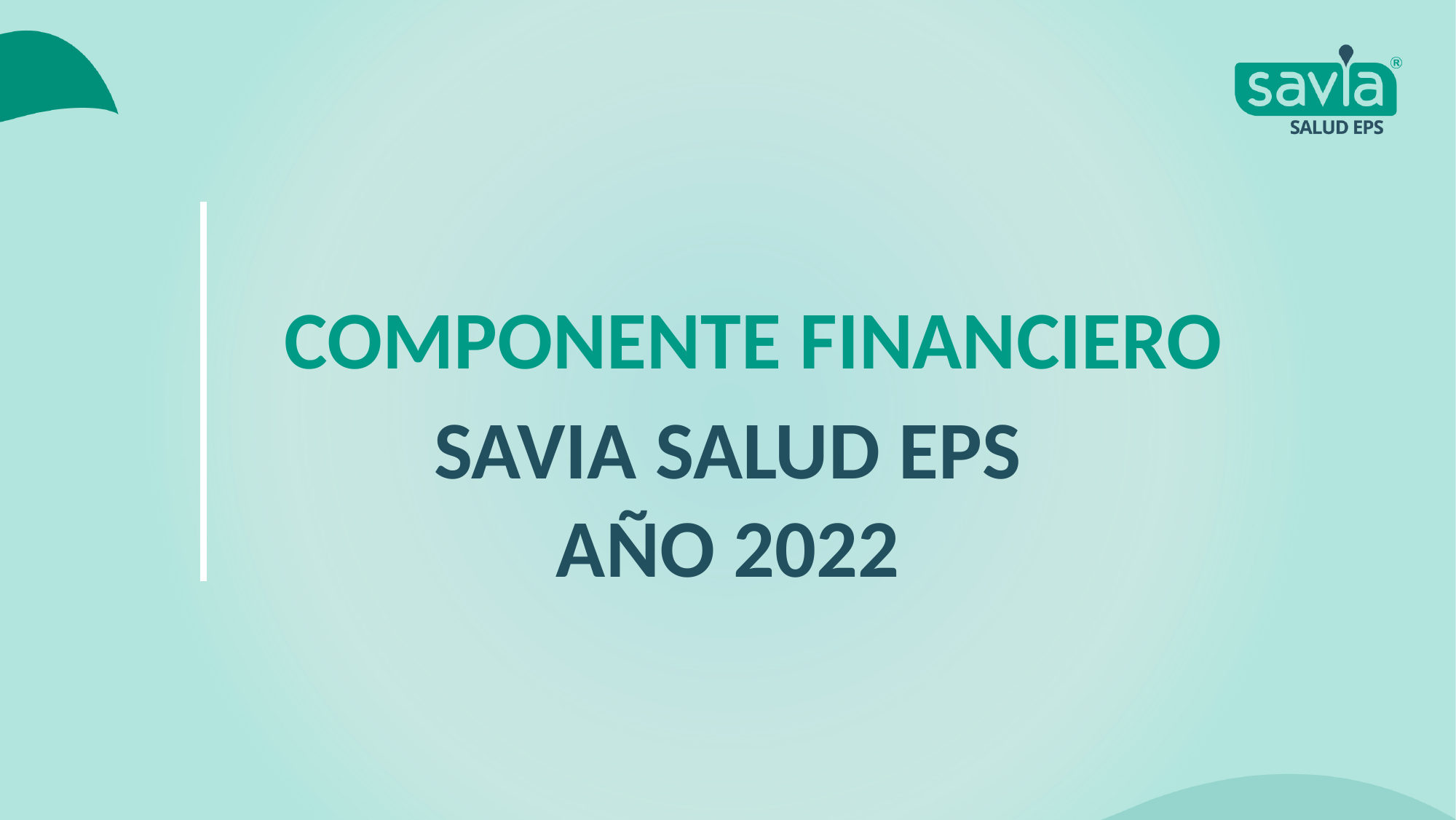

COMPONENTE FINANCIERO
SAVIA SALUD EPS
AÑO 2022